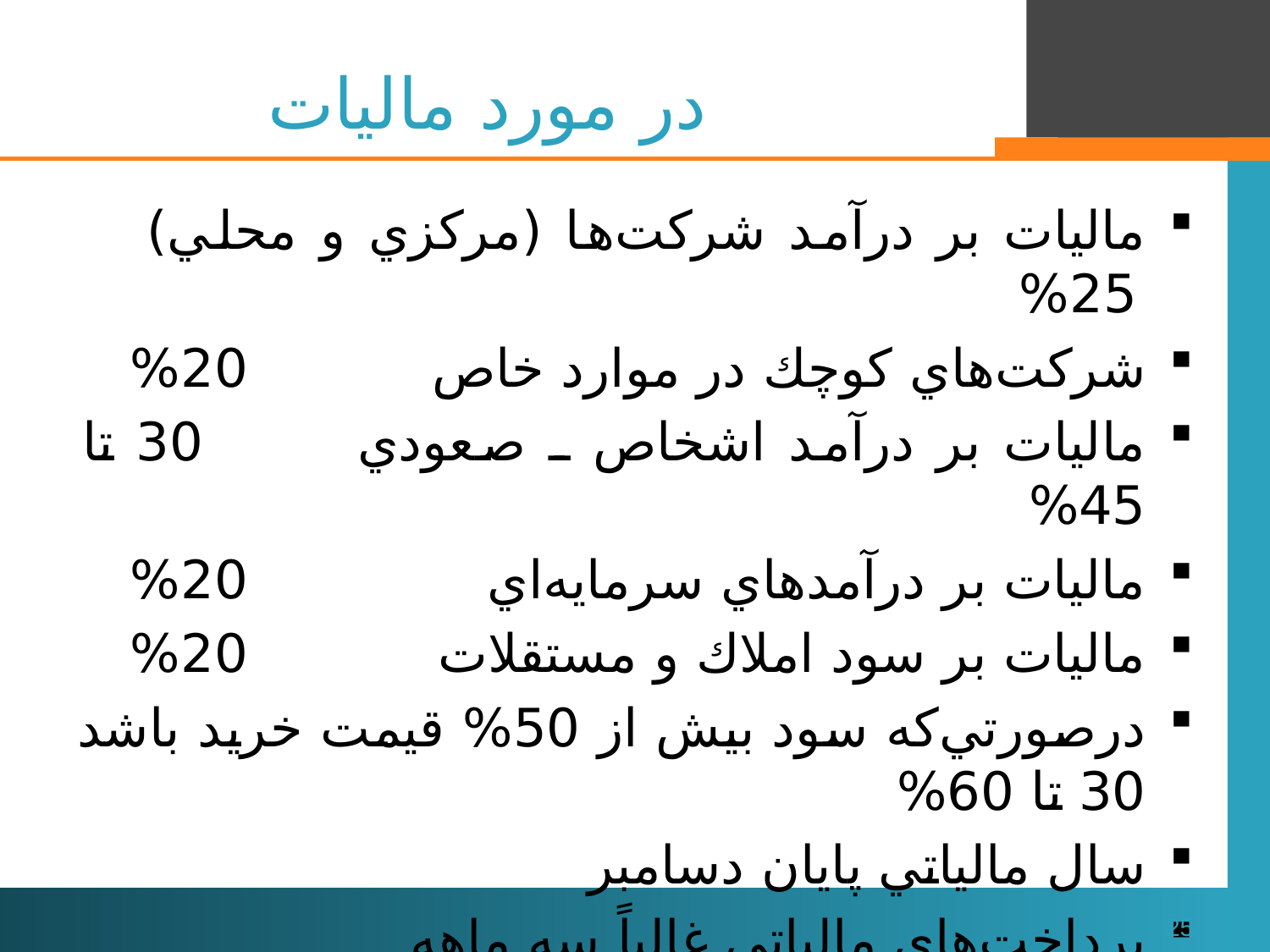

# در مورد ماليات
ماليات بر درآمد شركت‌ها (مركزي و محلي)		25%
شركت‌هاي كوچك در موارد خاص 			20%
ماليات بر درآمد اشخاص ـ صعودي 			30 تا 45%
ماليات بر درآمدهاي سرمايه‌اي 			20%
ماليات بر سود املاك و مستقلات 			20%
درصورتي‌كه سود بيش از 50% قيمت خريد باشد 	30 تا 60%
سال مالياتي پايان دسامبر
پرداخت‌هاي مالياتي غالباً سه ماهه
25